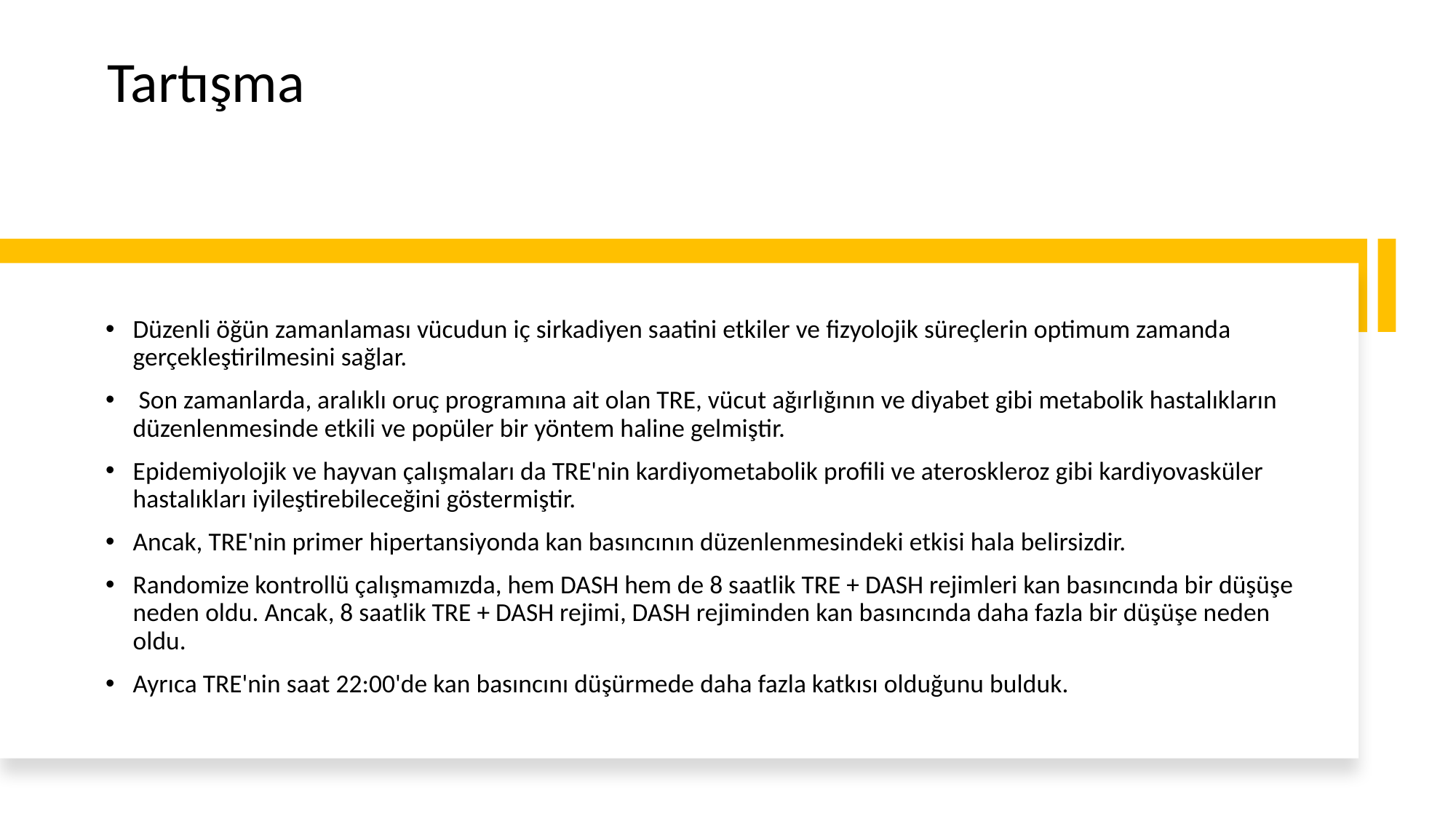

# Tartışma

Düzenli öğün zamanlaması vücudun iç sirkadiyen saatini etkiler ve fizyolojik süreçlerin optimum zamanda gerçekleştirilmesini sağlar.
 Son zamanlarda, aralıklı oruç programına ait olan TRE, vücut ağırlığının ve diyabet gibi metabolik hastalıkların düzenlenmesinde etkili ve popüler bir yöntem haline gelmiştir.
Epidemiyolojik ve hayvan çalışmaları da TRE'nin kardiyometabolik profili ve ateroskleroz gibi kardiyovasküler hastalıkları iyileştirebileceğini göstermiştir.
Ancak, TRE'nin primer hipertansiyonda kan basıncının düzenlenmesindeki etkisi hala belirsizdir.
Randomize kontrollü çalışmamızda, hem DASH hem de 8 saatlik TRE + DASH rejimleri kan basıncında bir düşüşe neden oldu. Ancak, 8 saatlik TRE + DASH rejimi, DASH rejiminden kan basıncında daha fazla bir düşüşe neden oldu.
Ayrıca TRE'nin saat 22:00'de kan basıncını düşürmede daha fazla katkısı olduğunu bulduk.